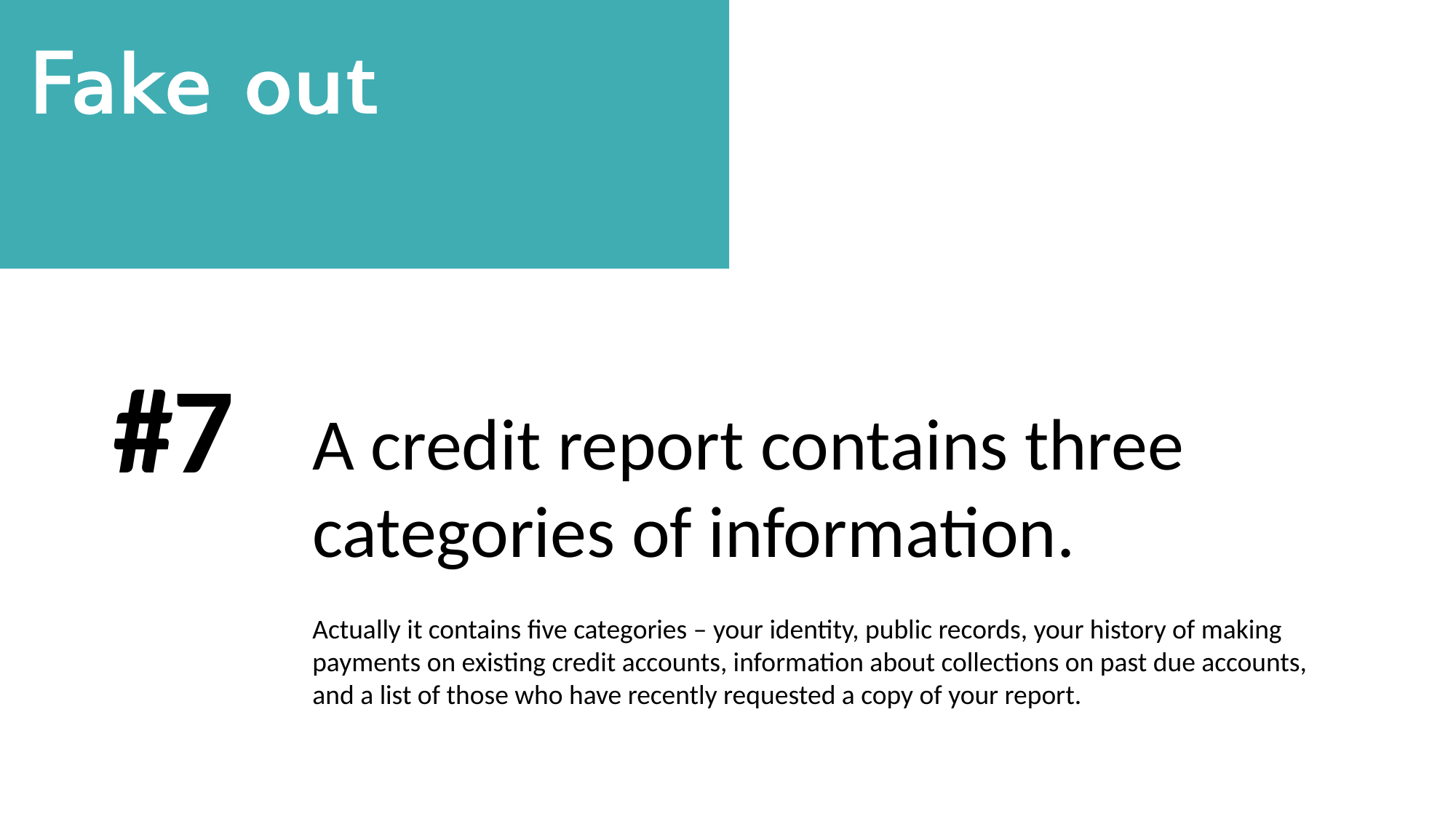

Fake out
#7
A credit report contains three categories of information.
Actually it contains five categories – your identity, public records, your history of making payments on existing credit accounts, information about collections on past due accounts, and a list of those who have recently requested a copy of your report.